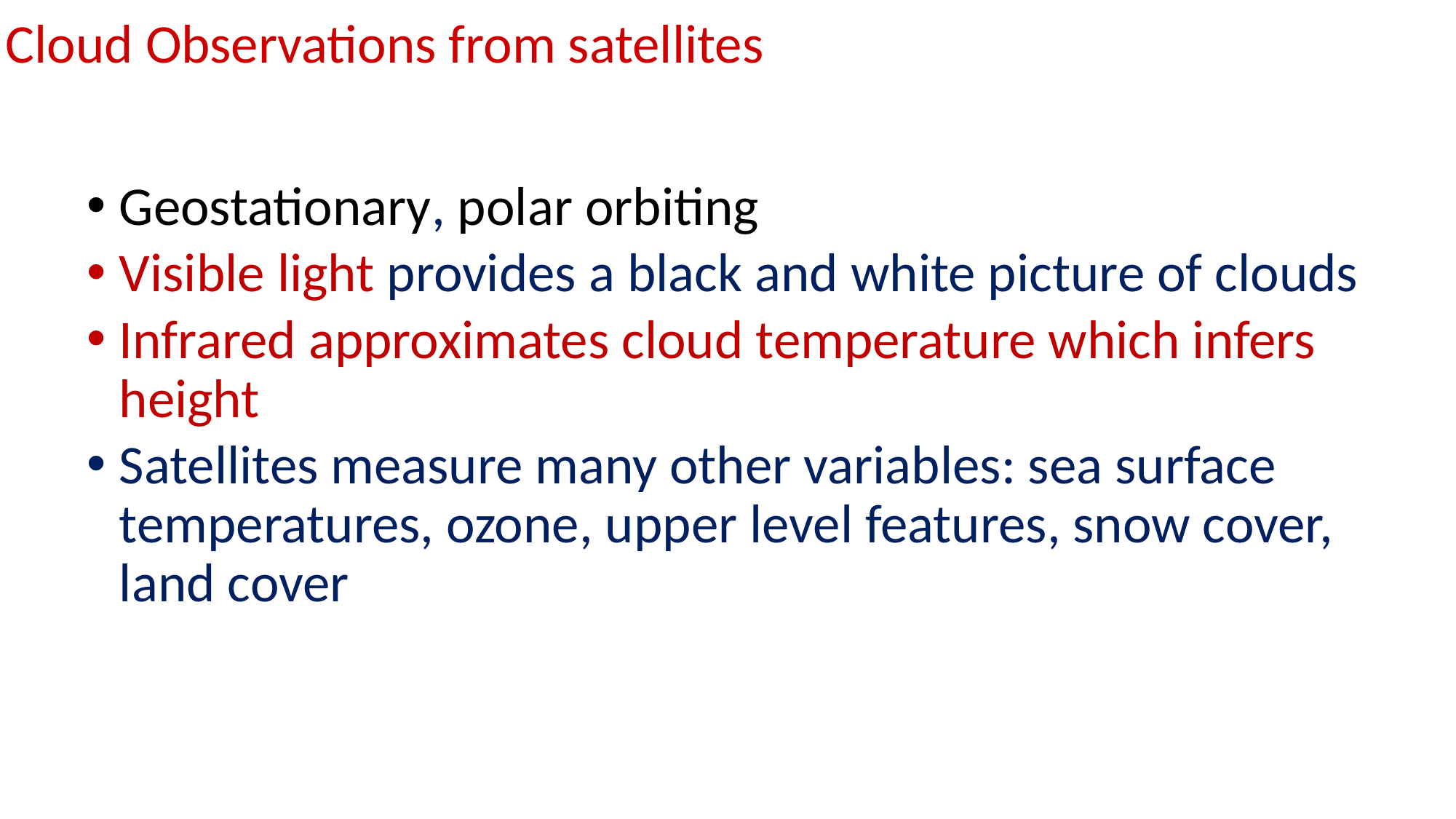

Cloud Observations from satellites

Geostationary, polar orbiting
Visible light provides a black and white picture of clouds
Infrared approximates cloud temperature which infers height
Satellites measure many other variables: sea surface temperatures, ozone, upper level features, snow cover, land cover